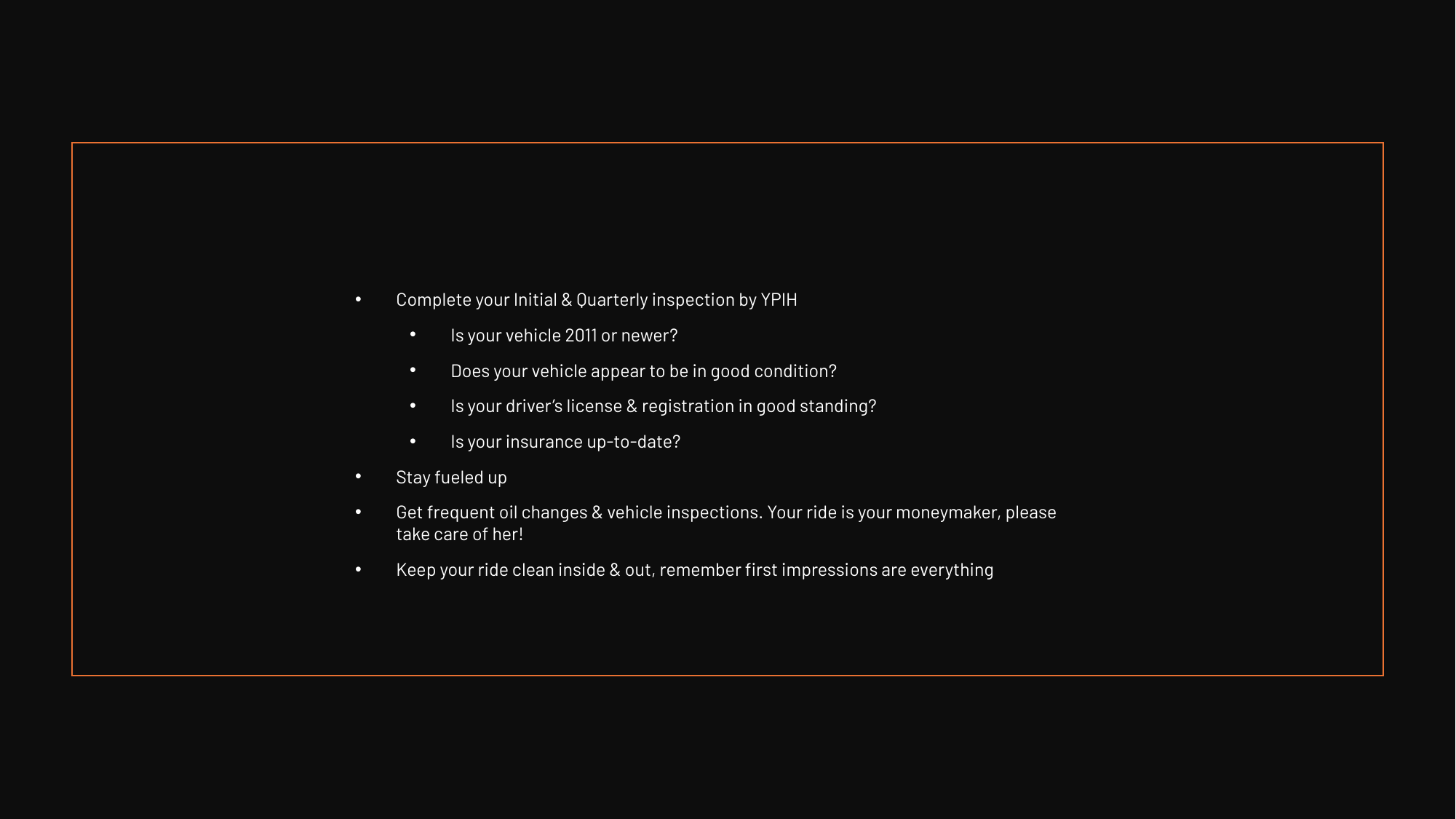

Complete your Initial & Quarterly inspection by YPIH
Is your vehicle 2011 or newer?
Does your vehicle appear to be in good condition?
Is your driver’s license & registration in good standing?
Is your insurance up-to-date?
Stay fueled up
Get frequent oil changes & vehicle inspections. Your ride is your moneymaker, please take care of her!
Keep your ride clean inside & out, remember first impressions are everything